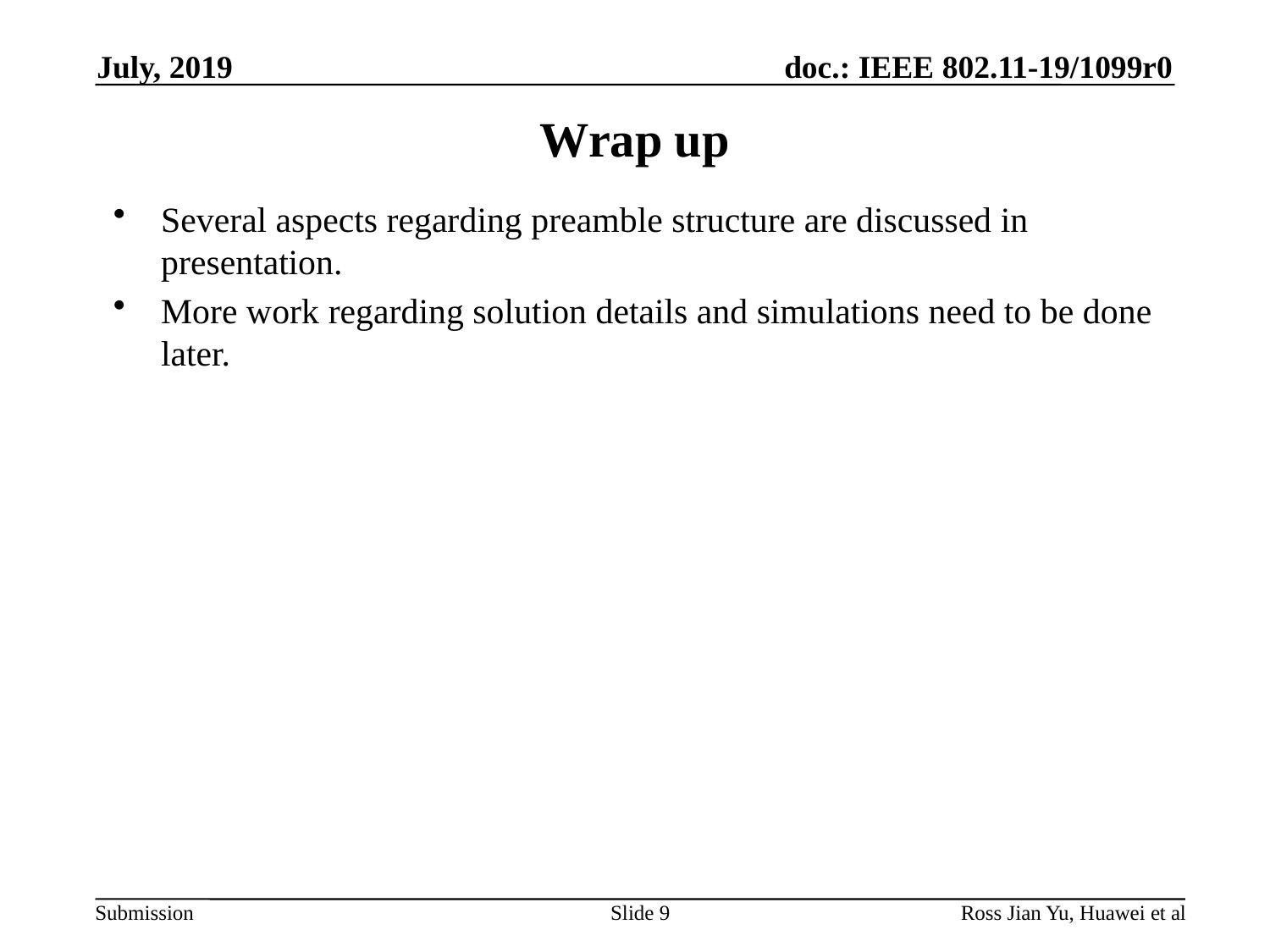

July, 2019
# Wrap up
Several aspects regarding preamble structure are discussed in presentation.
More work regarding solution details and simulations need to be done later.
Slide 9
Ross Jian Yu, Huawei et al